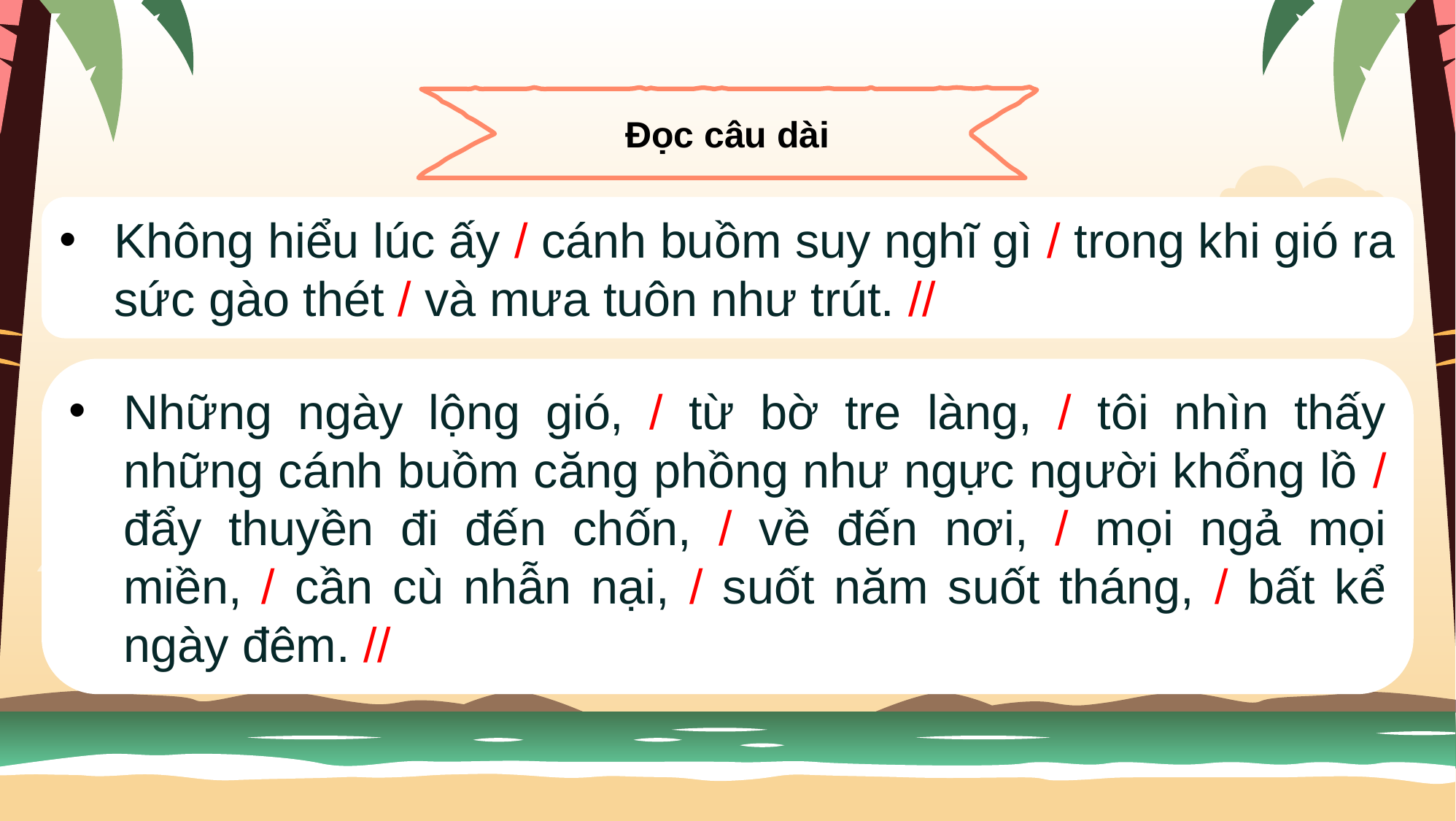

Đọc câu dài
Không hiểu lúc ấy / cánh buồm suy nghĩ gì / trong khi gió ra sức gào thét / và mưa tuôn như trút. //
Những ngày lộng gió, / từ bờ tre làng, / tôi nhìn thấy những cánh buồm căng phồng như ngực người khổng lồ / đẩy thuyền đi đến chốn, / về đến nơi, / mọi ngả mọi miền, / cần cù nhẫn nại, / suốt năm suốt tháng, / bất kể ngày đêm. //